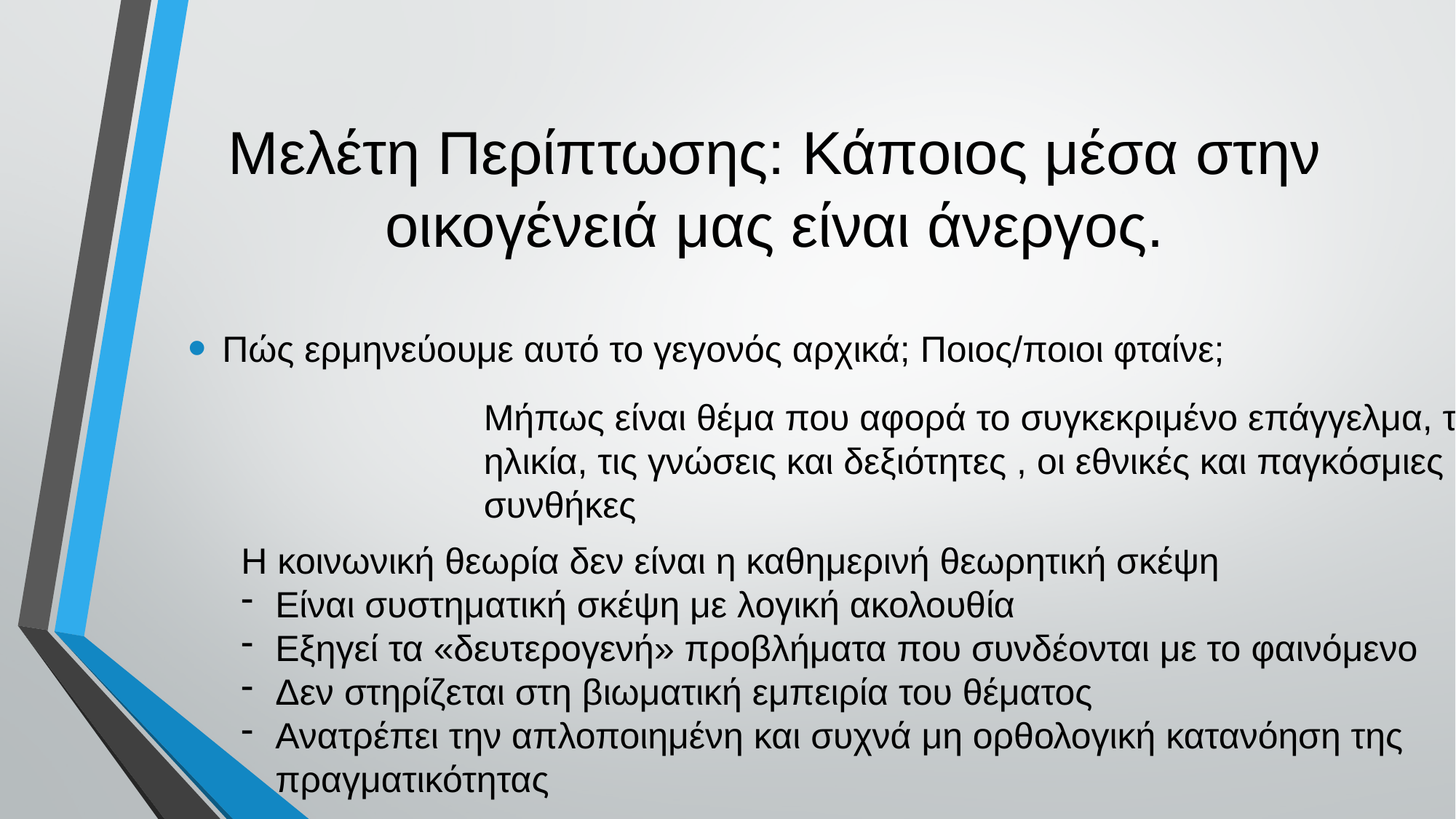

# Μελέτη Περίπτωσης: Κάποιος μέσα στην οικογένειά μας είναι άνεργος.
Πώς ερμηνεύουμε αυτό το γεγονός αρχικά; Ποιος/ποιοι φταίνε;
Μήπως είναι θέμα που αφορά το συγκεκριμένο επάγγελμα, την ηλικία, τις γνώσεις και δεξιότητες , οι εθνικές και παγκόσμιες συνθήκες
Η κοινωνική θεωρία δεν είναι η καθημερινή θεωρητική σκέψη
Είναι συστηματική σκέψη με λογική ακολουθία
Εξηγεί τα «δευτερογενή» προβλήματα που συνδέονται με το φαινόμενο
Δεν στηρίζεται στη βιωματική εμπειρία του θέματος
Ανατρέπει την απλοποιημένη και συχνά μη ορθολογική κατανόηση της πραγματικότητας